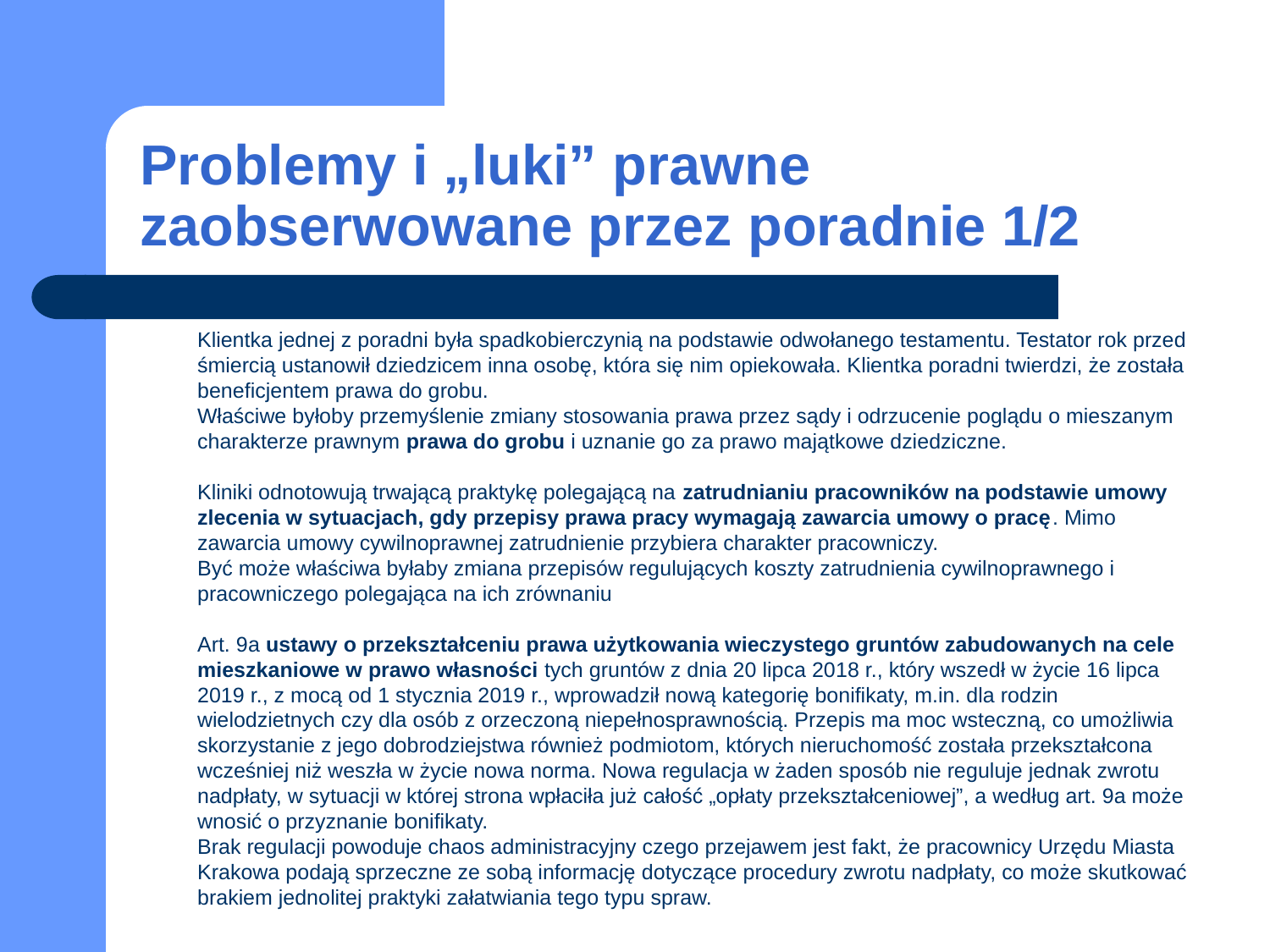

# Problemy i „luki” prawne zaobserwowane przez poradnie 1/2
Klientka jednej z poradni była spadkobierczynią na podstawie odwołanego testamentu. Testator rok przed śmiercią ustanowił dziedzicem inna osobę, która się nim opiekowała. Klientka poradni twierdzi, że została beneficjentem prawa do grobu.
Właściwe byłoby przemyślenie zmiany stosowania prawa przez sądy i odrzucenie poglądu o mieszanym charakterze prawnym prawa do grobu i uznanie go za prawo majątkowe dziedziczne.

Kliniki odnotowują trwającą praktykę polegającą na zatrudnianiu pracowników na podstawie umowy zlecenia w sytuacjach, gdy przepisy prawa pracy wymagają zawarcia umowy o pracę. Mimo zawarcia umowy cywilnoprawnej zatrudnienie przybiera charakter pracowniczy.
Być może właściwa byłaby zmiana przepisów regulujących koszty zatrudnienia cywilnoprawnego i pracowniczego polegająca na ich zrównaniu

Art. 9a ustawy o przekształceniu prawa użytkowania wieczystego gruntów zabudowanych na cele mieszkaniowe w prawo własności tych gruntów z dnia 20 lipca 2018 r., który wszedł w życie 16 lipca 2019 r., z mocą od 1 stycznia 2019 r., wprowadził nową kategorię bonifikaty, m.in. dla rodzin wielodzietnych czy dla osób z orzeczoną niepełnosprawnością. Przepis ma moc wsteczną, co umożliwia  skorzystanie z jego dobrodziejstwa również podmiotom, których nieruchomość została przekształcona wcześniej niż weszła w życie nowa norma. Nowa regulacja w żaden sposób nie reguluje jednak zwrotu nadpłaty, w sytuacji w której strona wpłaciła już całość „opłaty przekształceniowej”, a według art. 9a może wnosić o przyznanie bonifikaty.
Brak regulacji powoduje chaos administracyjny czego przejawem jest fakt, że pracownicy Urzędu Miasta Krakowa podają sprzeczne ze sobą informację dotyczące procedury zwrotu nadpłaty, co może skutkować brakiem jednolitej praktyki załatwiania tego typu spraw.